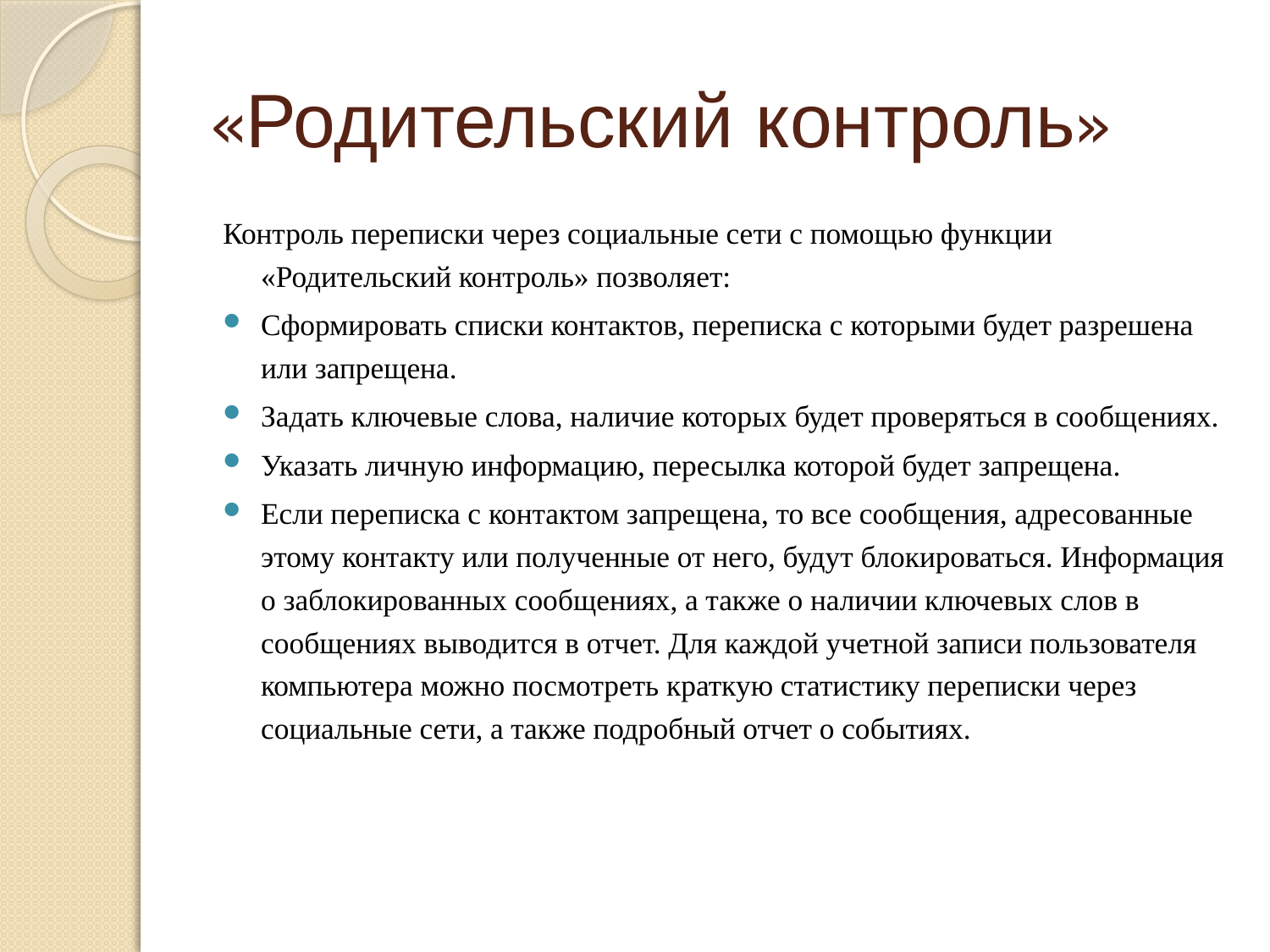

# «Родительский контроль»
Контроль переписки через социальные сети с помощью функции «Родительский контроль» позволяет:
Сформировать списки контактов, переписка с которыми будет разрешена или запрещена.
Задать ключевые слова, наличие которых будет проверяться в сообщениях.
Указать личную информацию, пересылка которой будет запрещена.
Если переписка с контактом запрещена, то все сообщения, адресованные этому контакту или полученные от него, будут блокироваться. Информация о заблокированных сообщениях, а также о наличии ключевых слов в сообщениях выводится в отчет. Для каждой учетной записи пользователя компьютера можно посмотреть краткую статистику переписки через социальные сети, а также подробный отчет о событиях.